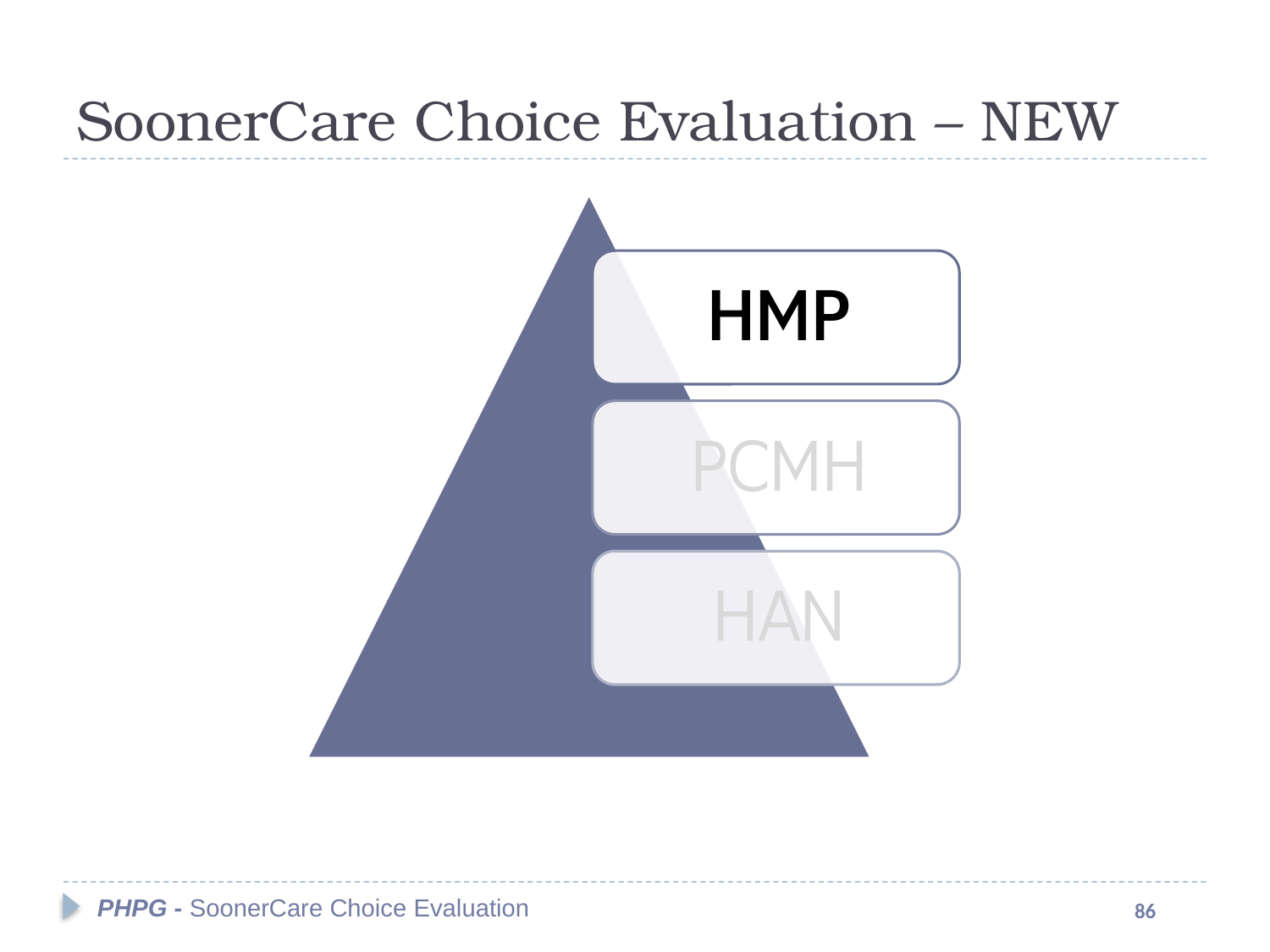

# SoonerCare Choice Evaluation – NEW
HMP
PCMH
HAN
PHPG - SoonerCare Choice Evaluation
86